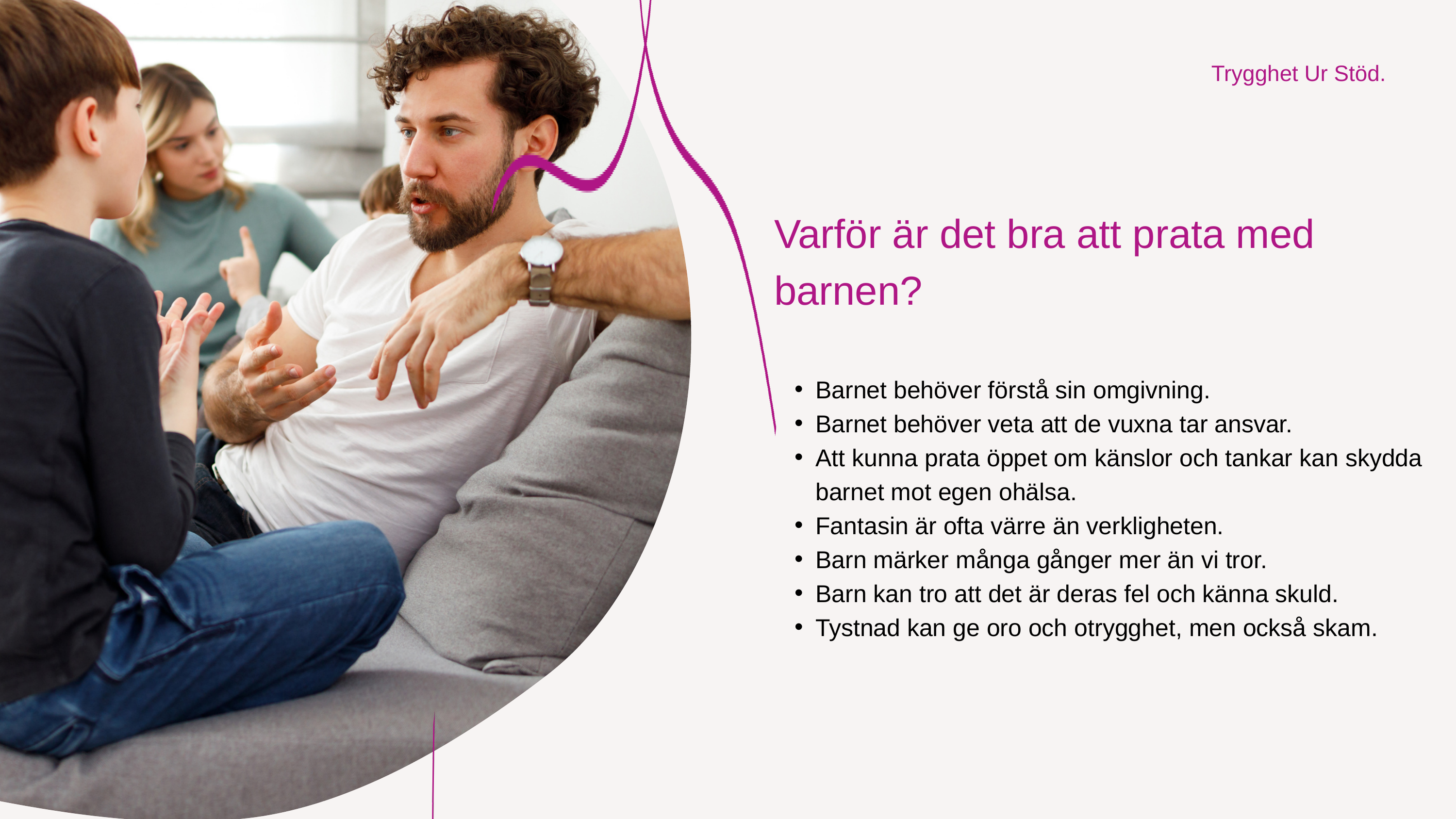

Trygghet Ur Stöd.
Varför är det bra att prata med barnen?

Barnet behöver förstå sin omgivning.
Barnet behöver veta att de vuxna tar ansvar.
Att kunna prata öppet om känslor och tankar kan skydda barnet mot egen ohälsa.
Fantasin är ofta värre än verkligheten.
Barn märker många gånger mer än vi tror.
Barn kan tro att det är deras fel och känna skuld.
Tystnad kan ge oro och otrygghet, men också skam.